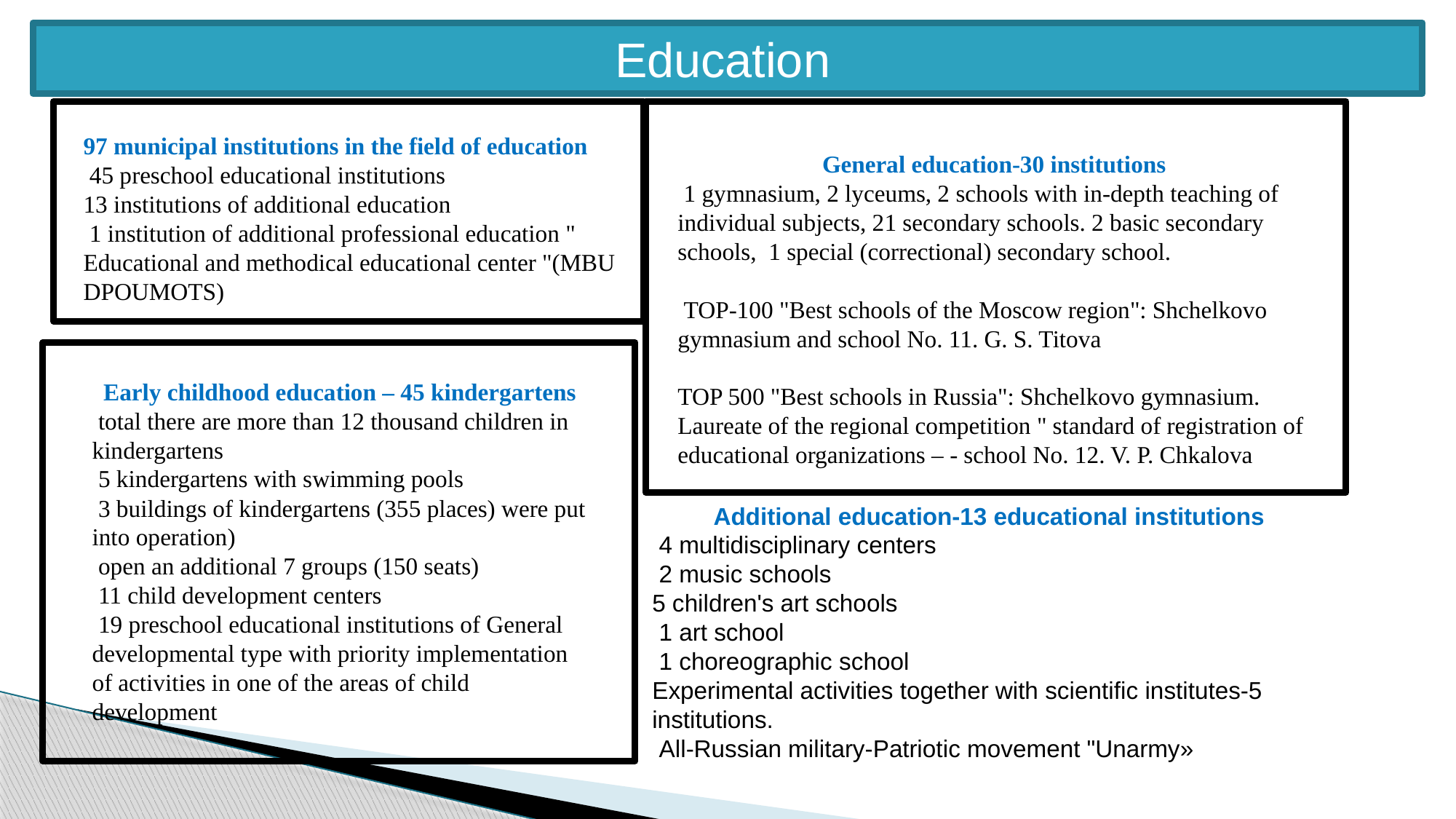

Education

97 municipal institutions in the field of education
 45 preschool educational institutions
13 institutions of additional education
 1 institution of additional professional education " Educational and methodical educational center "(MBU DPOUMOTS)
General education-30 institutions
 1 gymnasium, 2 lyceums, 2 schools with in-depth teaching of individual subjects, 21 secondary schools. 2 basic secondary schools,  1 special (correctional) secondary school.

 TOP-100 "Best schools of the Moscow region": Shchelkovo gymnasium and school No. 11. G. S. Titova

TOP 500 "Best schools in Russia": Shchelkovo gymnasium. Laureate of the regional competition " standard of registration of educational organizations – - school No. 12. V. P. Chkalova

Early childhood education – 45 kindergartens
 total there are more than 12 thousand children in kindergartens
 5 kindergartens with swimming pools
 3 buildings of kindergartens (355 places) were put into operation)
 open an additional 7 groups (150 seats)
 11 child development centers
 19 preschool educational institutions of General developmental type with priority implementation of activities in one of the areas of child development
Additional education-13 educational institutions
 4 multidisciplinary centers
 2 music schools
5 children's art schools
 1 art school
 1 choreographic school
Experimental activities together with scientific institutes-5 institutions.
 All-Russian military-Patriotic movement "Unarmy»